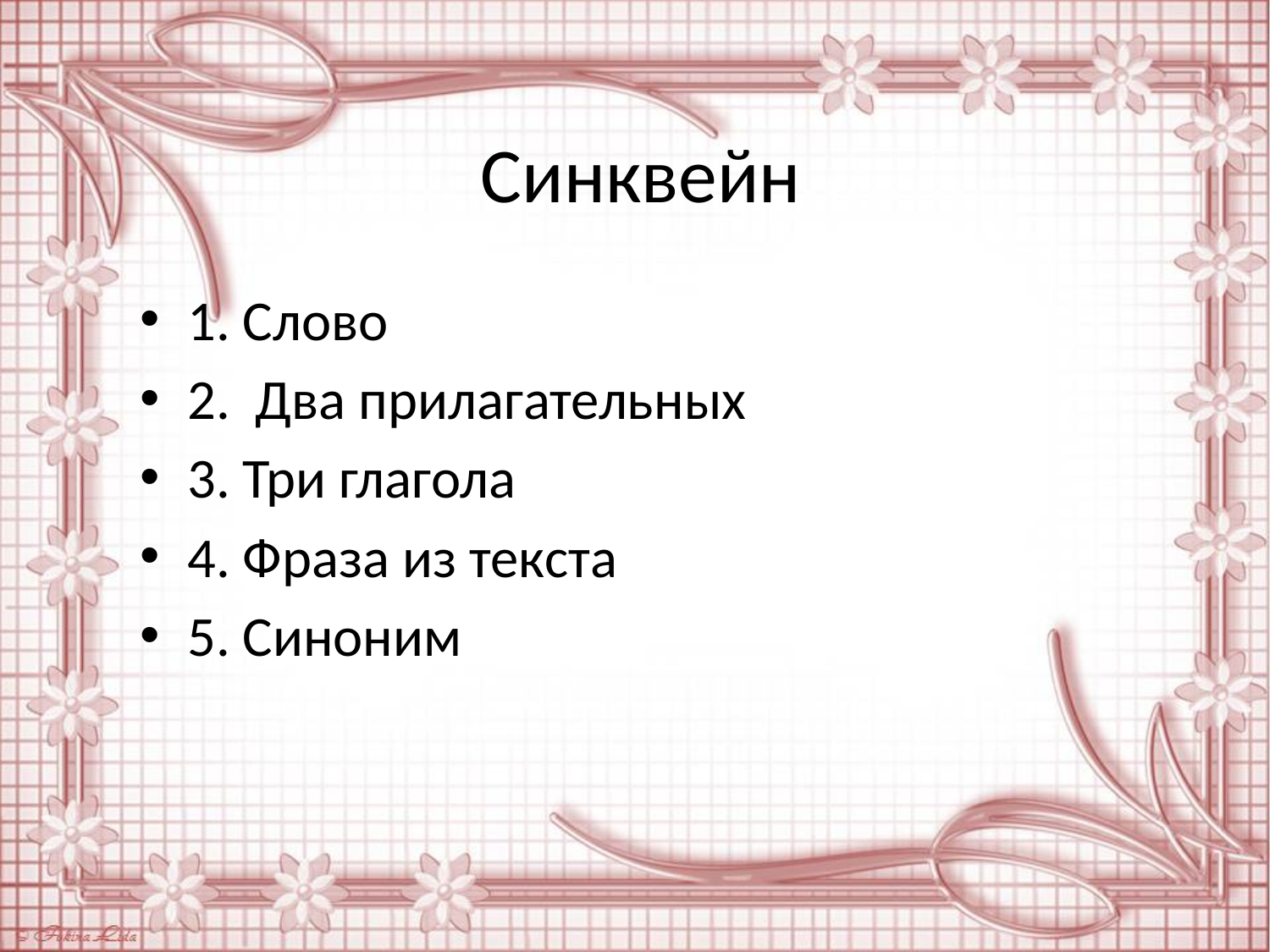

# Синквейн
1. Слово
2.  Два прилагательных
3. Три глагола
4. Фраза из текста
5. Синоним